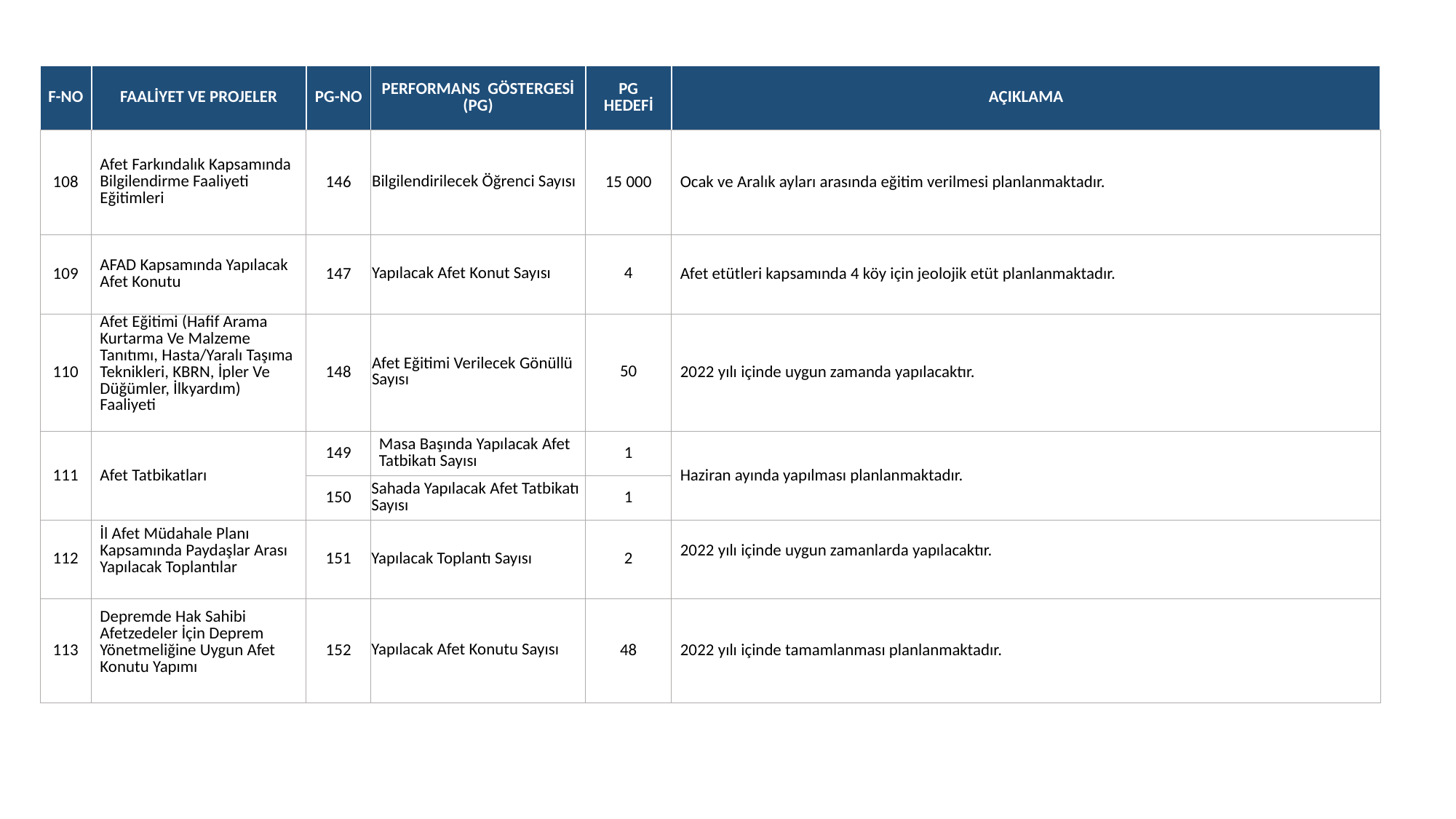

| F-NO | FAALİYET VE PROJELER | PG-NO | PERFORMANS GÖSTERGESİ (PG) | PG HEDEFİ | AÇIKLAMA |
| --- | --- | --- | --- | --- | --- |
| 108 | Afet Farkındalık Kapsamında Bilgilendirme Faaliyeti Eğitimleri | 146 | Bilgilendirilecek Öğrenci Sayısı | 15 000 | Ocak ve Aralık ayları arasında eğitim verilmesi planlanmaktadır. |
| 109 | AFAD Kapsamında Yapılacak Afet Konutu | 147 | Yapılacak Afet Konut Sayısı | 4 | Afet etütleri kapsamında 4 köy için jeolojik etüt planlanmaktadır. |
| 110 | Afet Eğitimi (Hafif Arama Kurtarma Ve Malzeme Tanıtımı, Hasta/Yaralı Taşıma Teknikleri, KBRN, İpler Ve Düğümler, İlkyardım) Faaliyeti | 148 | Afet Eğitimi Verilecek Gönüllü Sayısı | 50 | 2022 yılı içinde uygun zamanda yapılacaktır. |
| 111 | Afet Tatbikatları | 149 | Masa Başında Yapılacak Afet Tatbikatı Sayısı | 1 | Haziran ayında yapılması planlanmaktadır. |
|  |  | 150 | Sahada Yapılacak Afet Tatbikatı Sayısı | 1 |  |
| 112 | İl Afet Müdahale Planı Kapsamında Paydaşlar Arası Yapılacak Toplantılar | 151 | Yapılacak Toplantı Sayısı | 2 | 2022 yılı içinde uygun zamanlarda yapılacaktır. |
| 113 | Depremde Hak Sahibi Afetzedeler İçin Deprem Yönetmeliğine Uygun Afet Konutu Yapımı | 152 | Yapılacak Afet Konutu Sayısı | 48 | 2022 yılı içinde tamamlanması planlanmaktadır. |